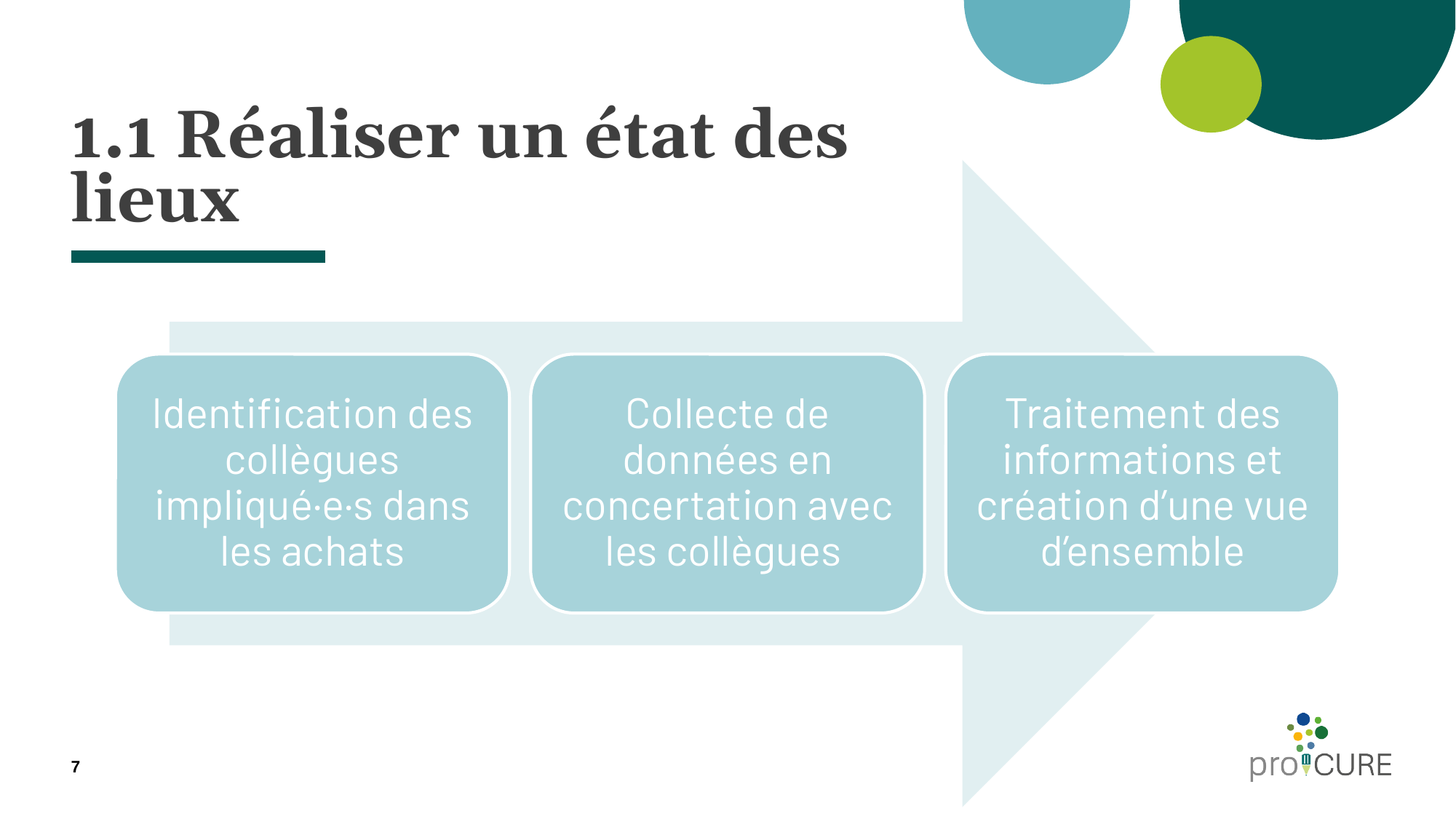

# 1.1 Réaliser un état des lieux

Identification des collègues impliqué·e·s dans les achats
Collecte de données en concertation avec les collègues
Traitement des informations et création d’une vue d’ensemble
7